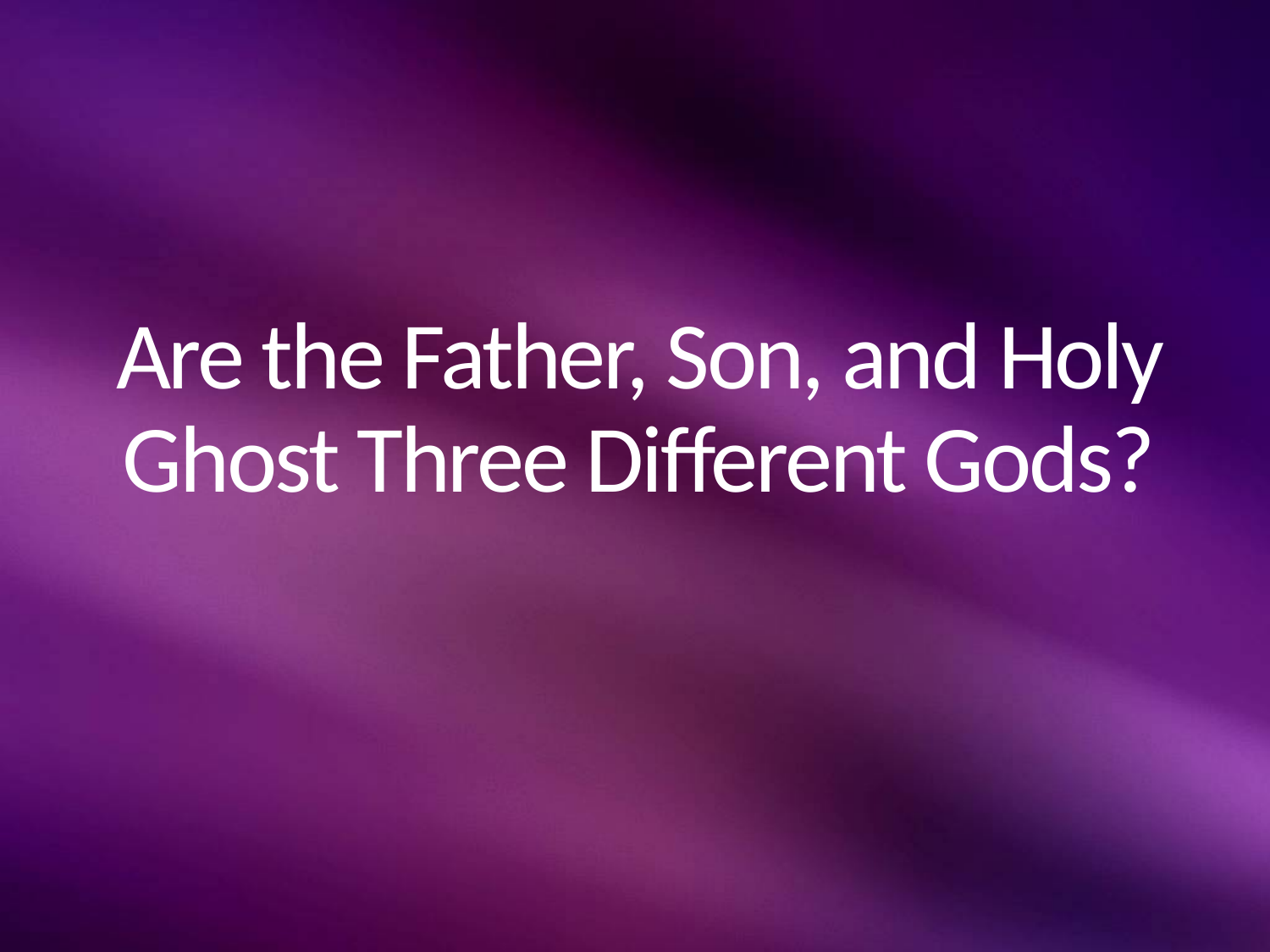

# Are the Father, Son, and Holy Ghost Three Different Gods?